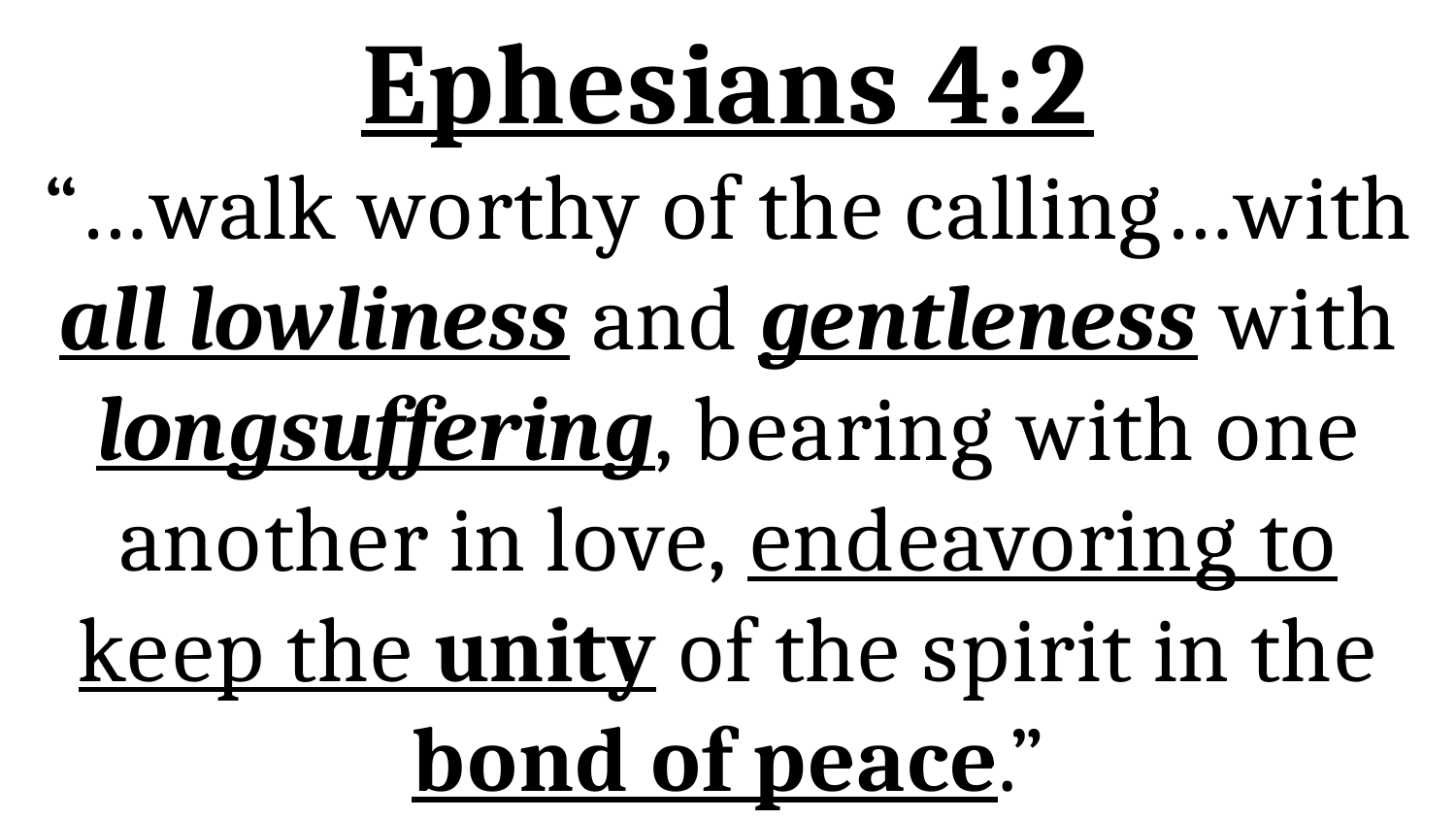

# Ephesians 4:2 “…walk worthy of the calling…with all lowliness and gentleness with longsuffering, bearing with one another in love, endeavoring to keep the unity of the spirit in the bond of peace.”